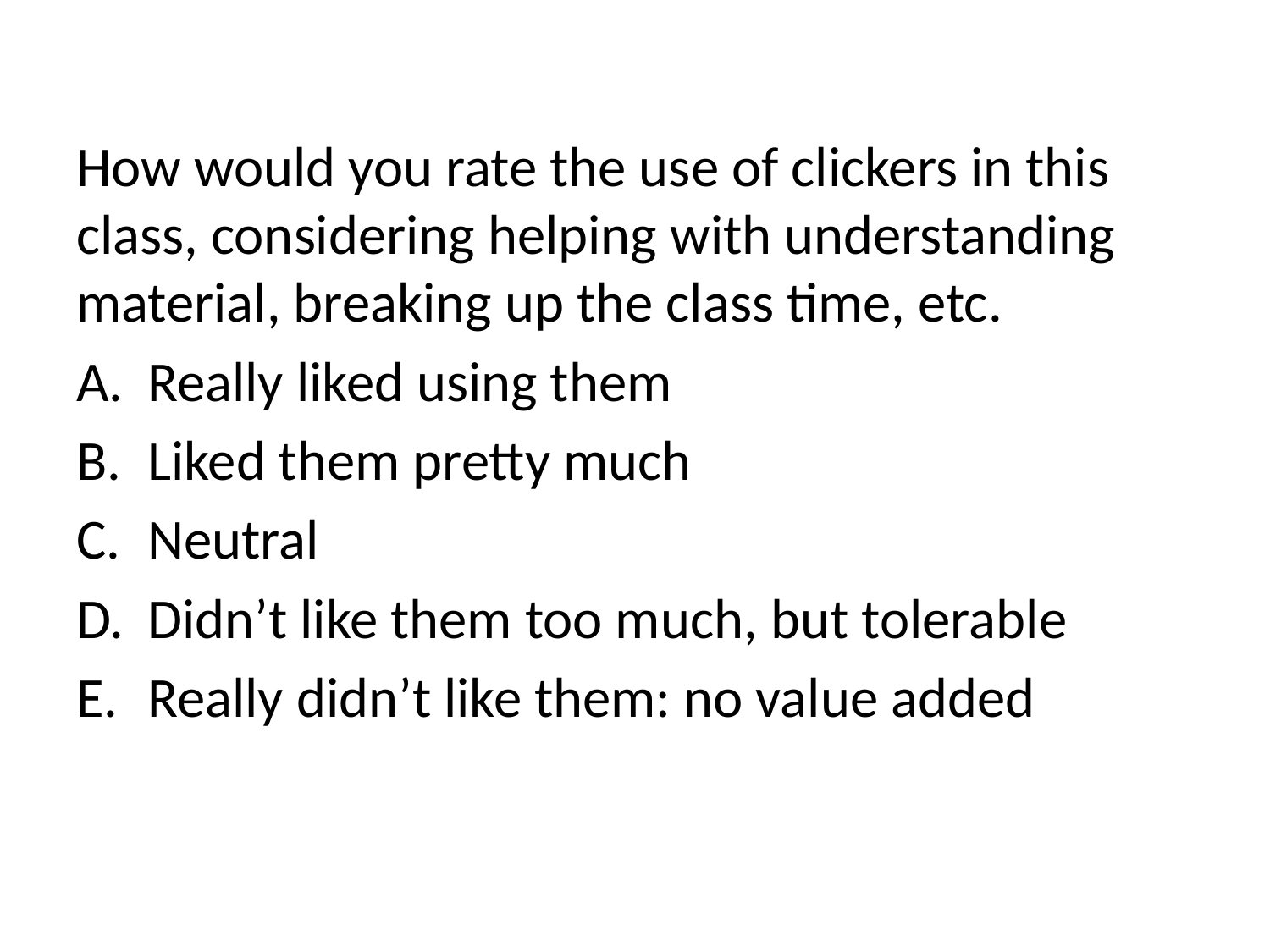

How would you rate the use of clickers in this class, considering helping with understanding material, breaking up the class time, etc.
Really liked using them
Liked them pretty much
Neutral
Didn’t like them too much, but tolerable
Really didn’t like them: no value added